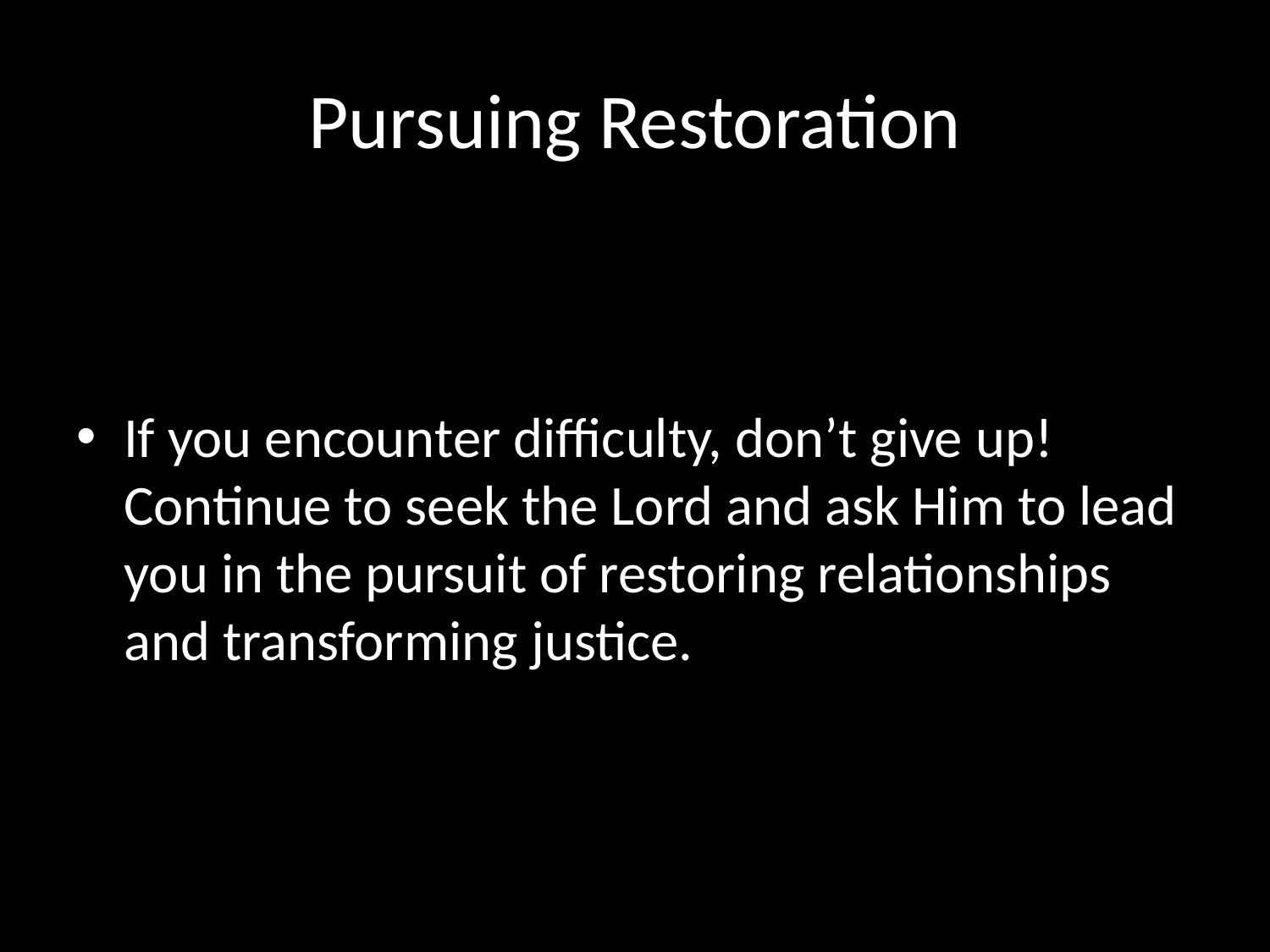

# Pursuing Restoration
If you encounter difficulty, don’t give up! Continue to seek the Lord and ask Him to lead you in the pursuit of restoring relationships and transforming justice.